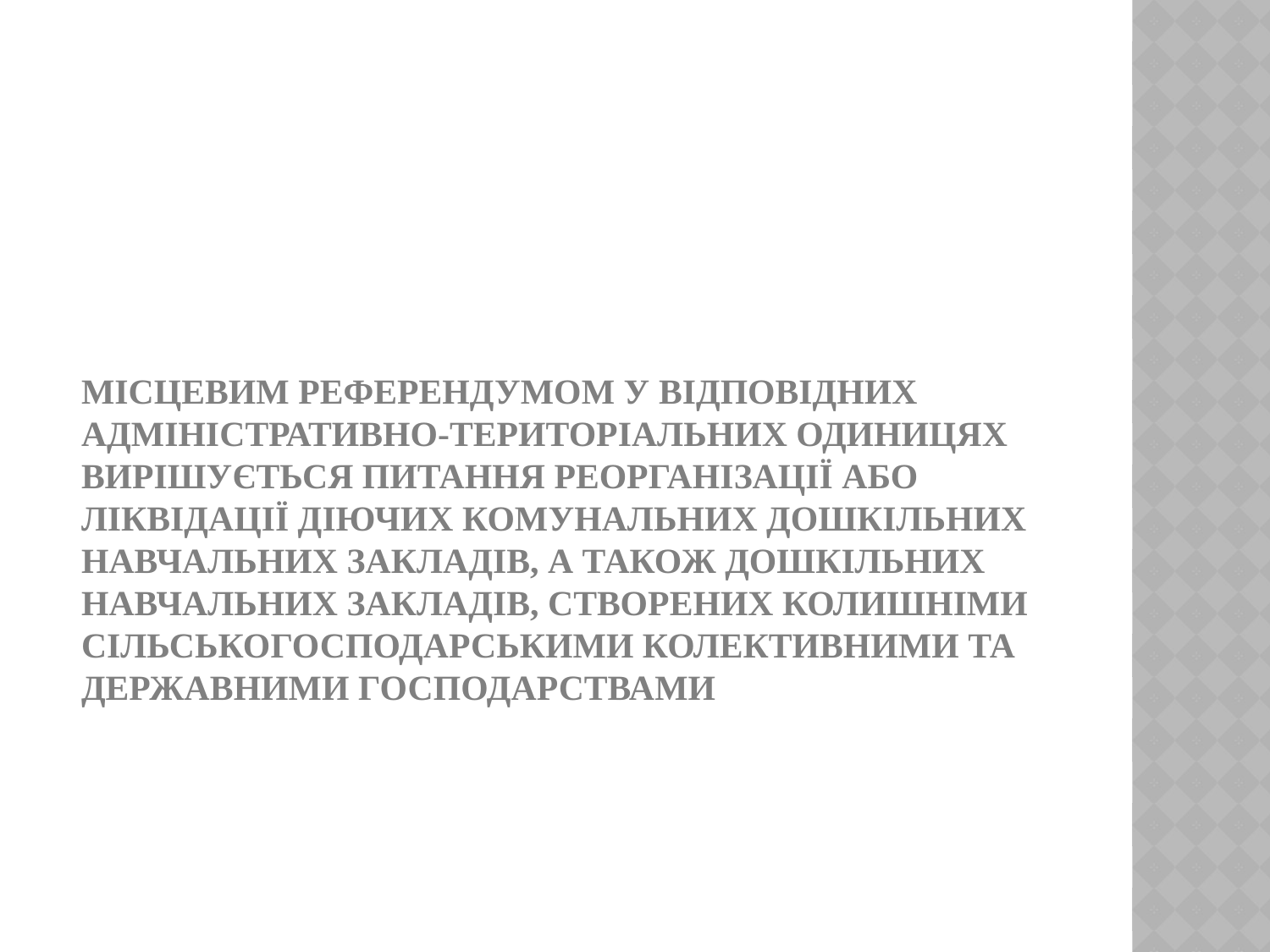

# місцевим референдумом у відповідних адміністративно-територіальних одиницях вирішується питання реорганізації або ліквідації діючих комунальних дошкільних навчальних закладів, а також дошкільних навчальних закладів, створених колишніми сільськогосподарськими колективними та державними господарствами